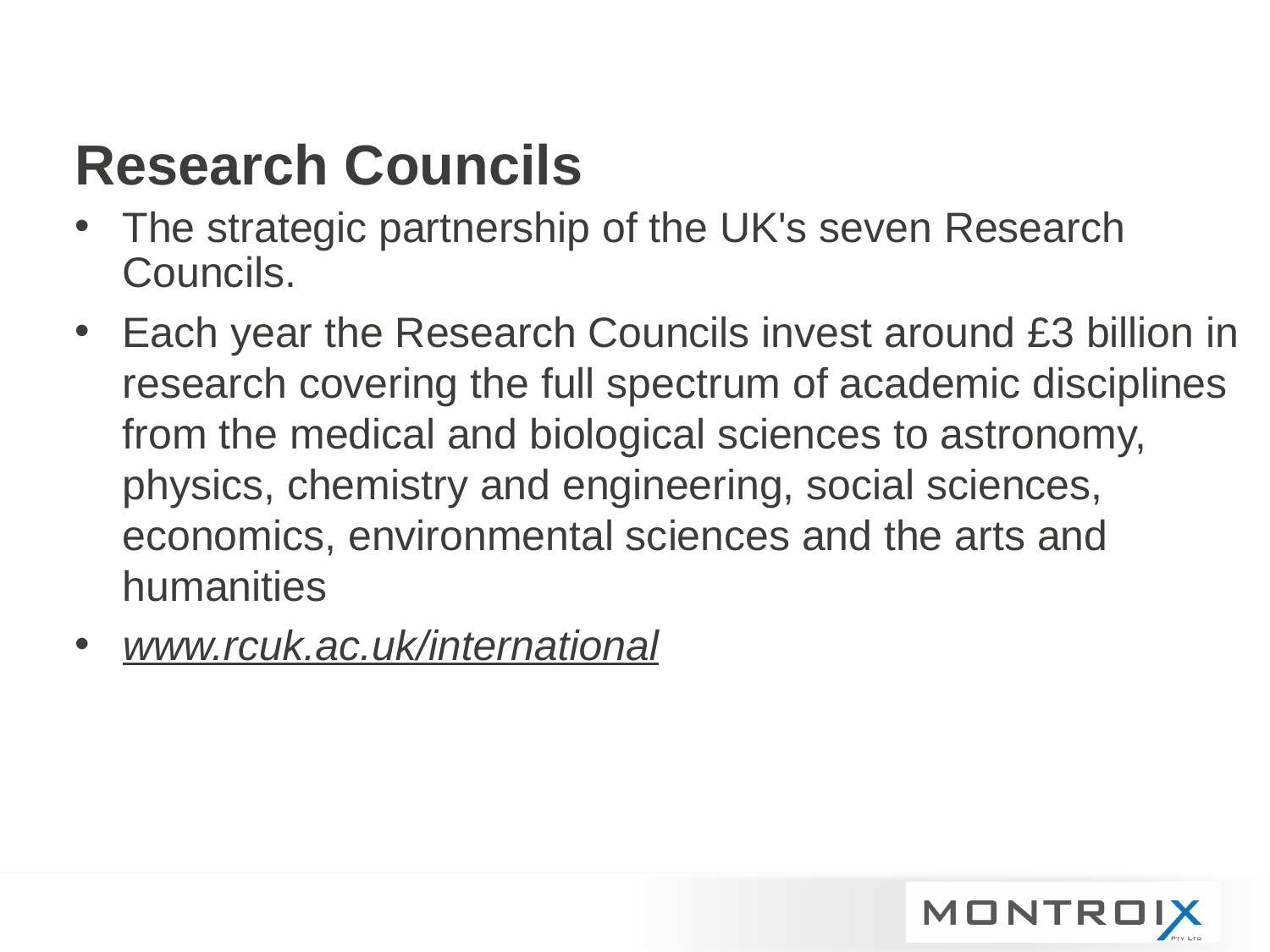

Research Councils
The strategic partnership of the UK's seven Research Councils.
Each year the Research Councils invest around £3 billion in research covering the full spectrum of academic disciplines from the medical and biological sciences to astronomy, physics, chemistry and engineering, social sciences, economics, environmental sciences and the arts and humanities
www.rcuk.ac.uk/international
13 March 2013
12